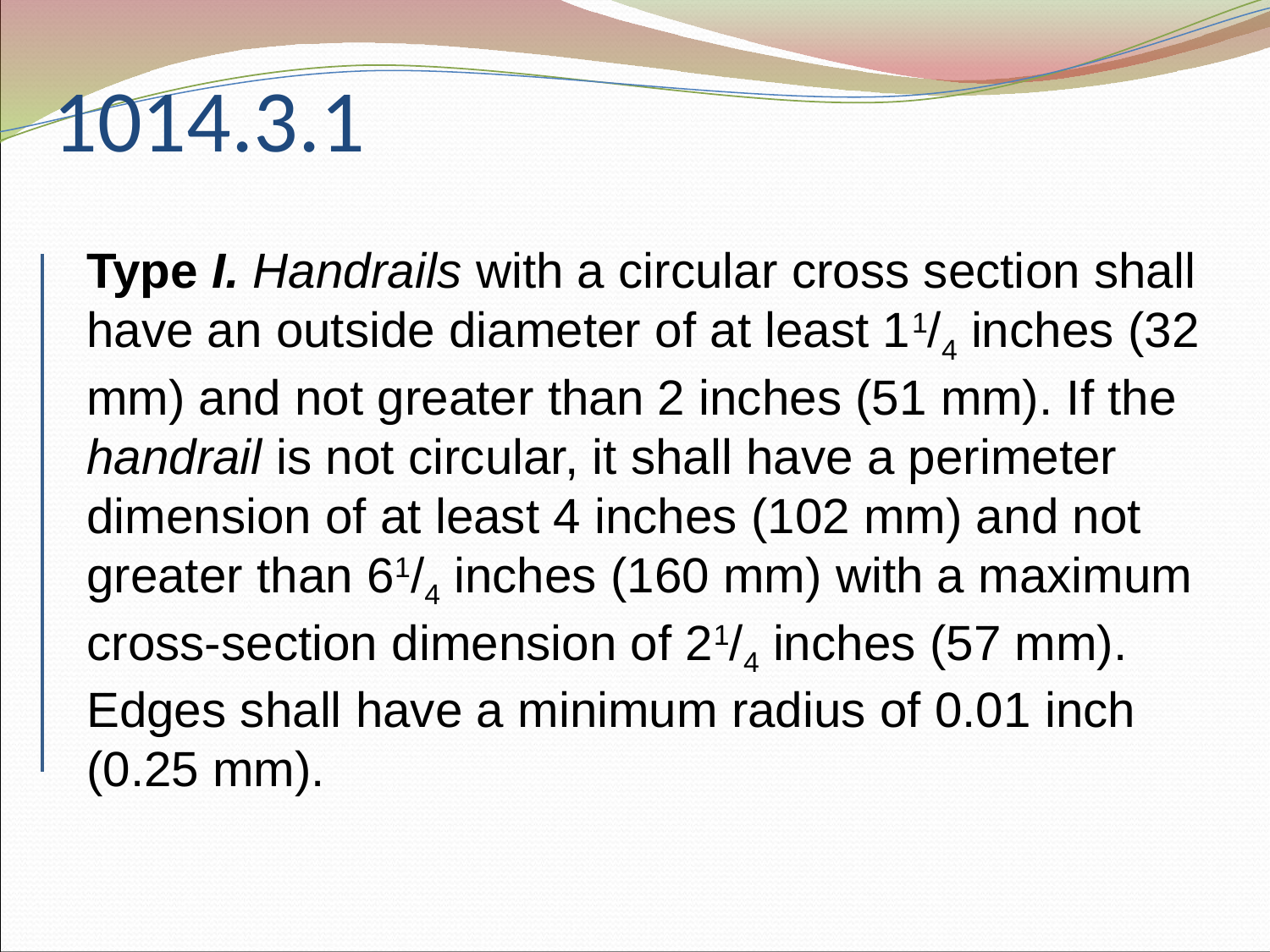

# 1014.3.1
Type I. Handrails with a circular cross section shall have an outside diameter of at least 11/4 inches (32 mm) and not greater than 2 inches (51 mm). If the handrail is not circular, it shall have a perimeter dimension of at least 4 inches (102 mm) and not greater than 61/4 inches (160 mm) with a maximum cross-section dimension of 21/4 inches (57 mm). Edges shall have a minimum radius of 0.01 inch (0.25 mm).